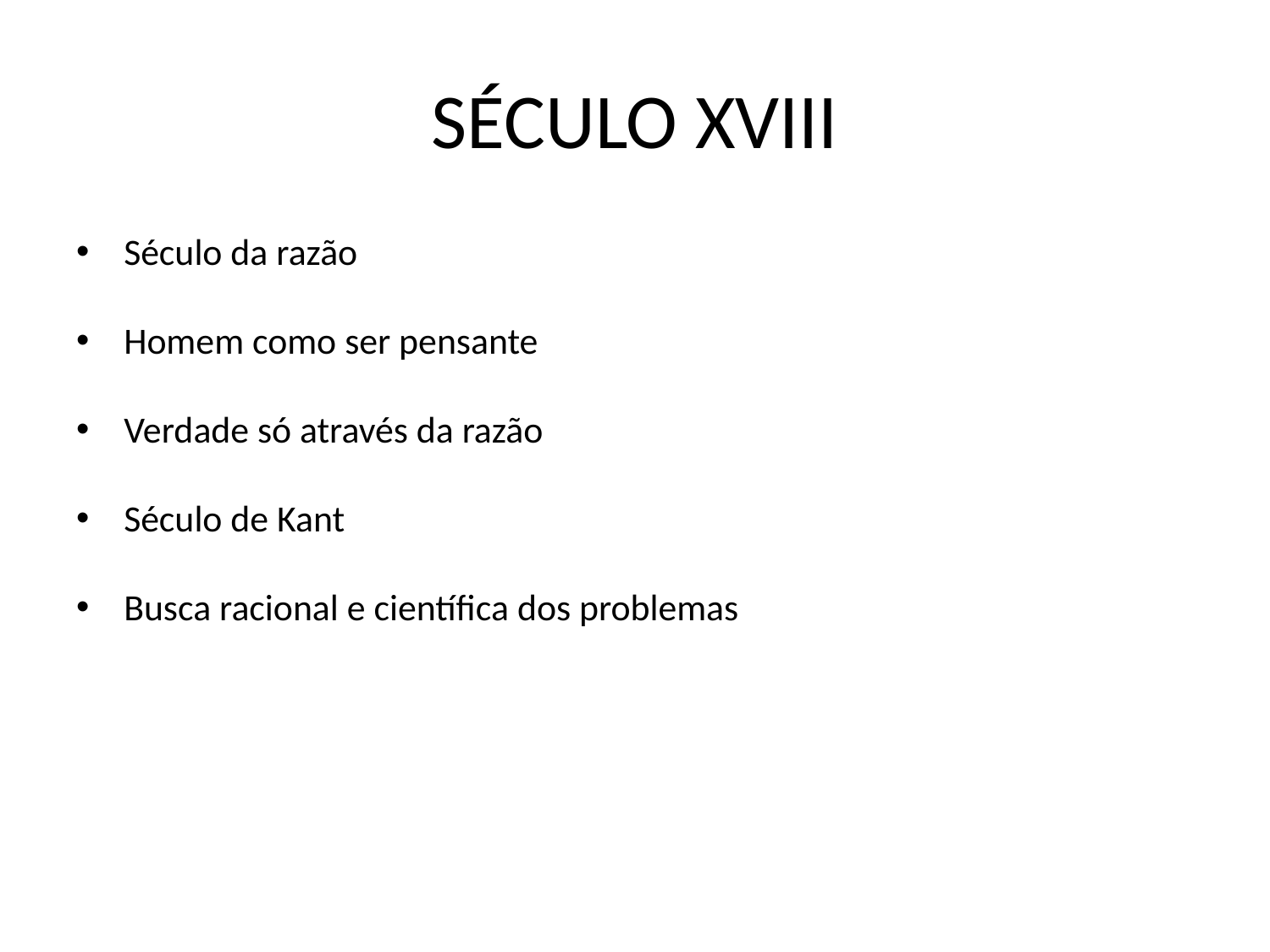

# SÉCULO XVIII
Século da razão

Homem como ser pensante

Verdade só através da razão

Século de Kant

Busca racional e científica dos problemas